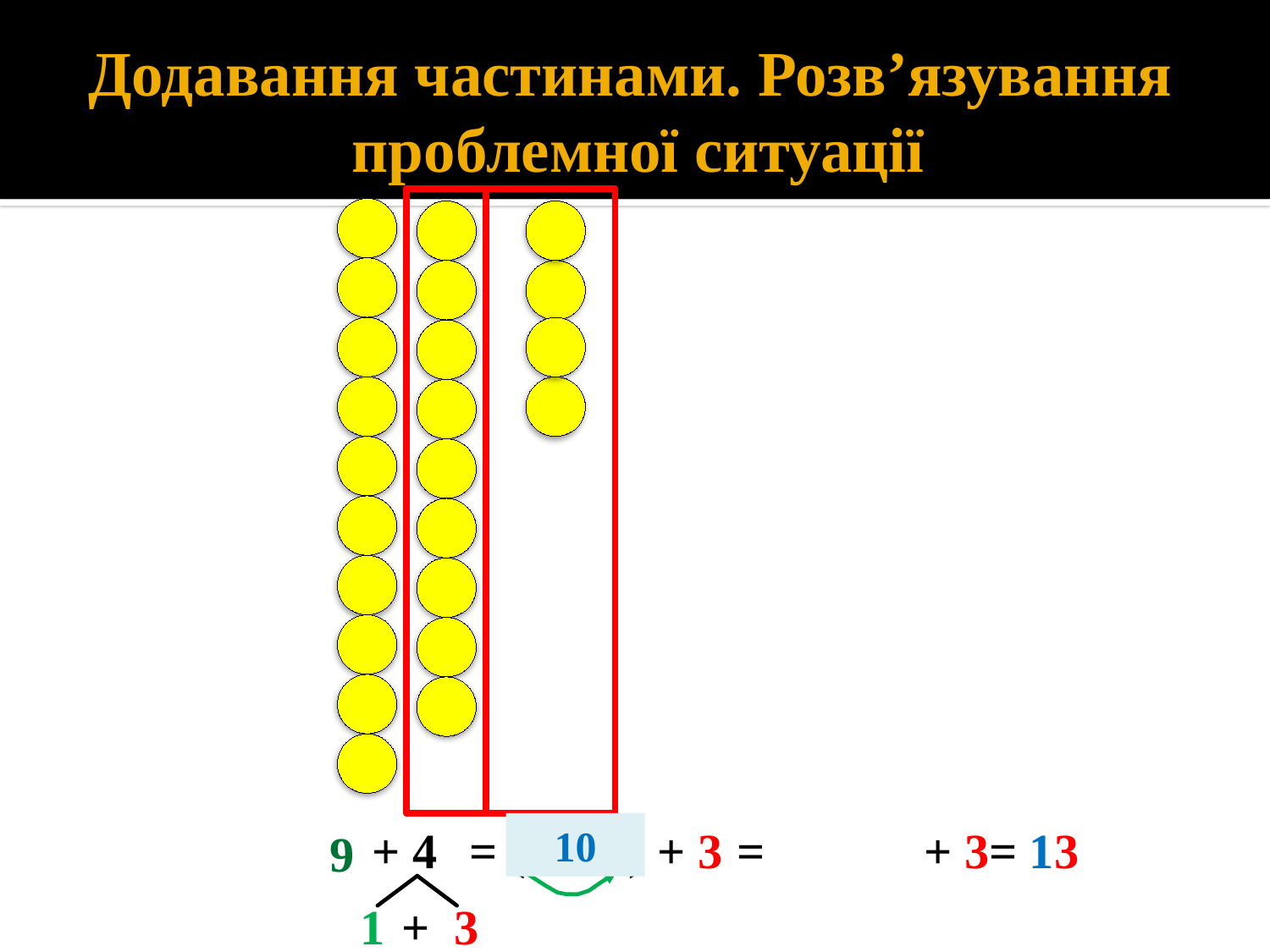

# Додавання частинами. Розв’язування  проблемної ситуації

 + 4
= (9 + 1) + 3
10
=             + 3
      = 13
9

1
 +  3